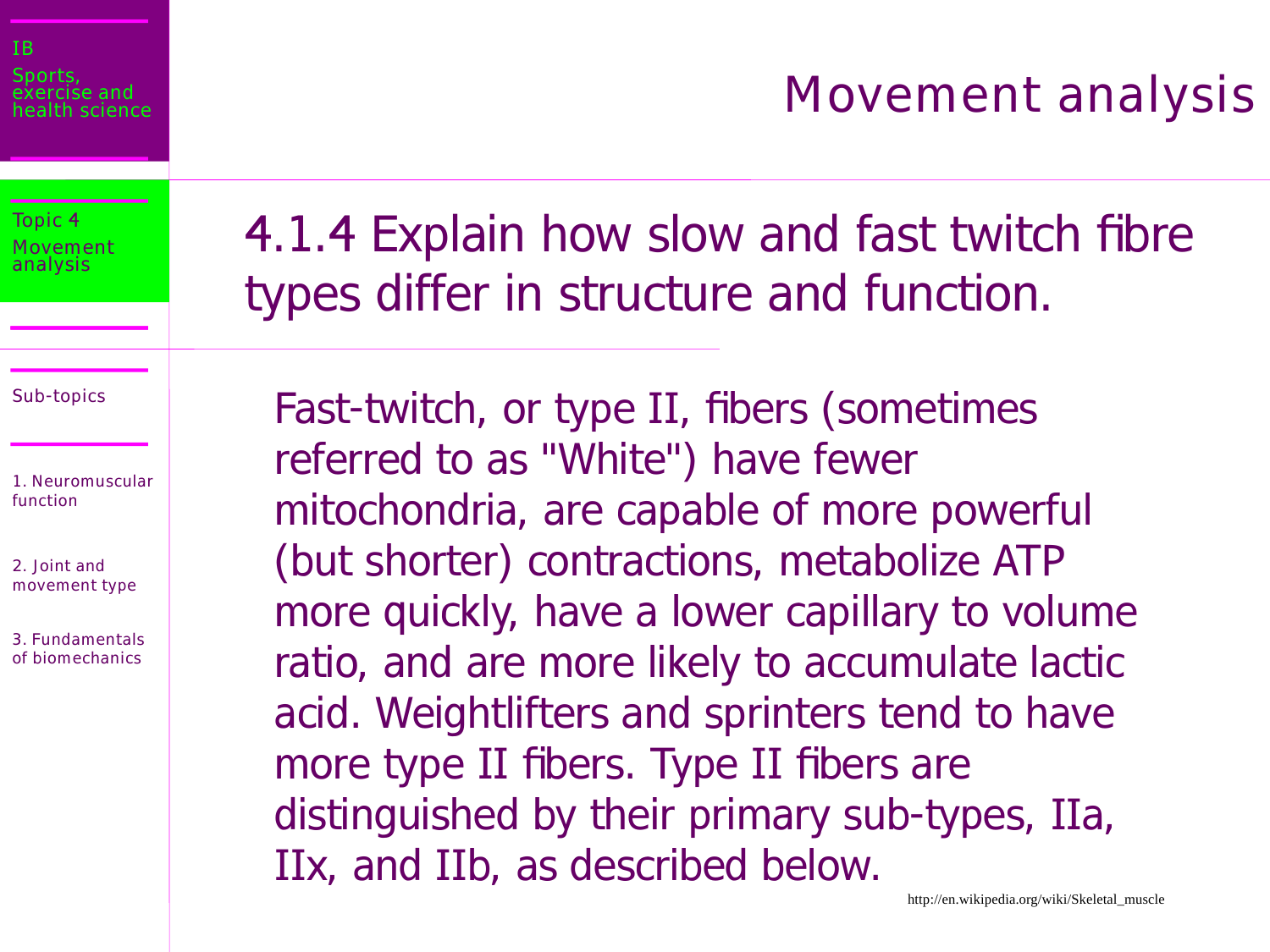

IB
Sports, exercise and health science

Movement analysis

Topic 4
Movement analysis

4.1.4 Explain how slow and fast twitch fibre types differ in structure and function.

	Fast-twitch, or type II, fibers (sometimes referred to as "White") have fewer mitochondria, are capable of more powerful (but shorter) contractions, metabolize ATP more quickly, have a lower capillary to volume ratio, and are more likely to accumulate lactic acid. Weightlifters and sprinters tend to have more type II fibers. Type II fibers are distinguished by their primary sub-types, IIa, IIx, and IIb, as described below.
http://en.wikipedia.org/wiki/Skeletal_muscle

Sub-topics

1. Neuromuscular function

2. Joint and movement type

3. Fundamentals of biomechanics